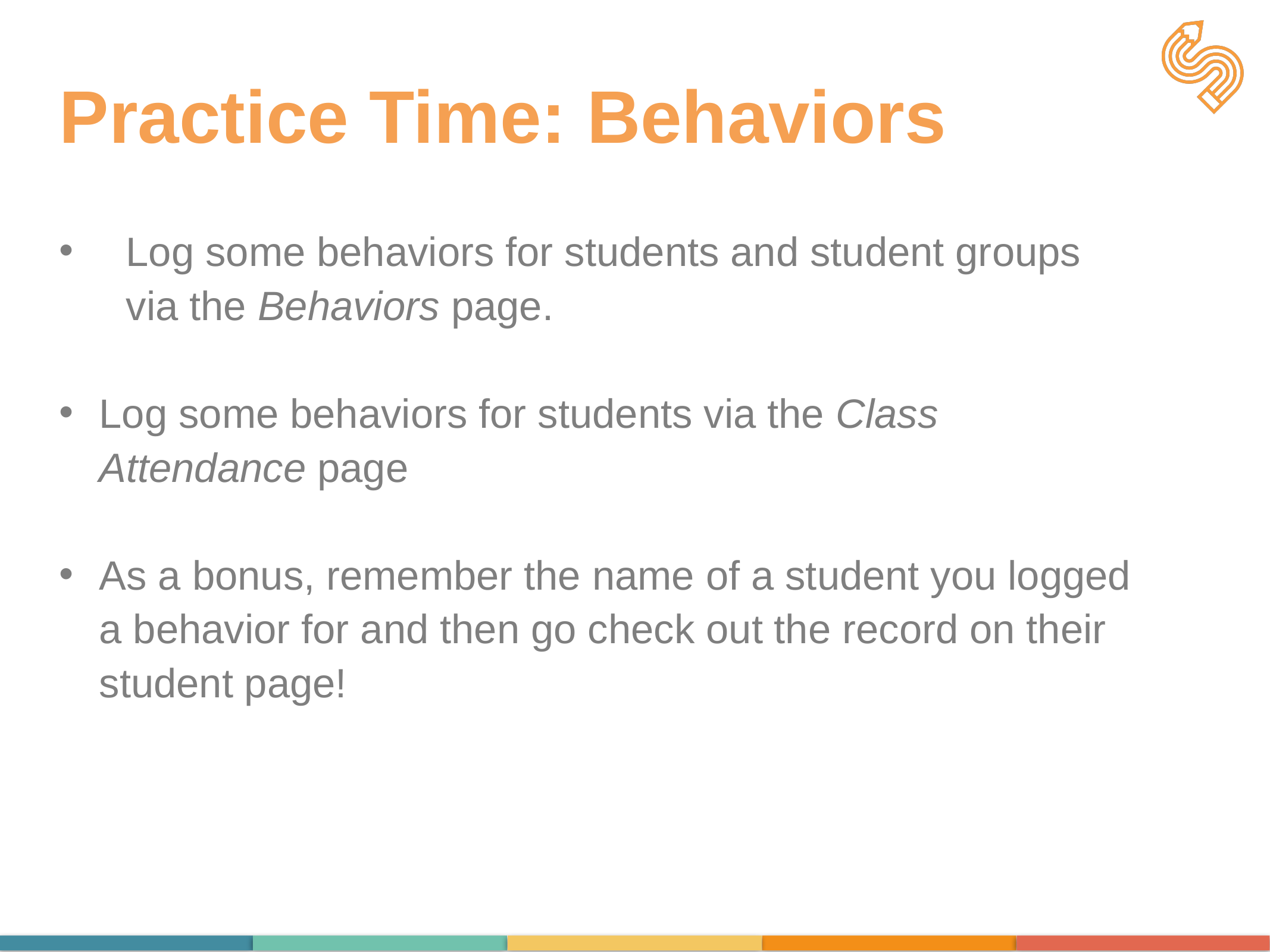

# Practice Time: Behaviors

Log some behaviors for students and student groups via the Behaviors page.

Log some behaviors for students via the Class Attendance page

As a bonus, remember the name of a student you logged a behavior for and then go check out the record on their student page!